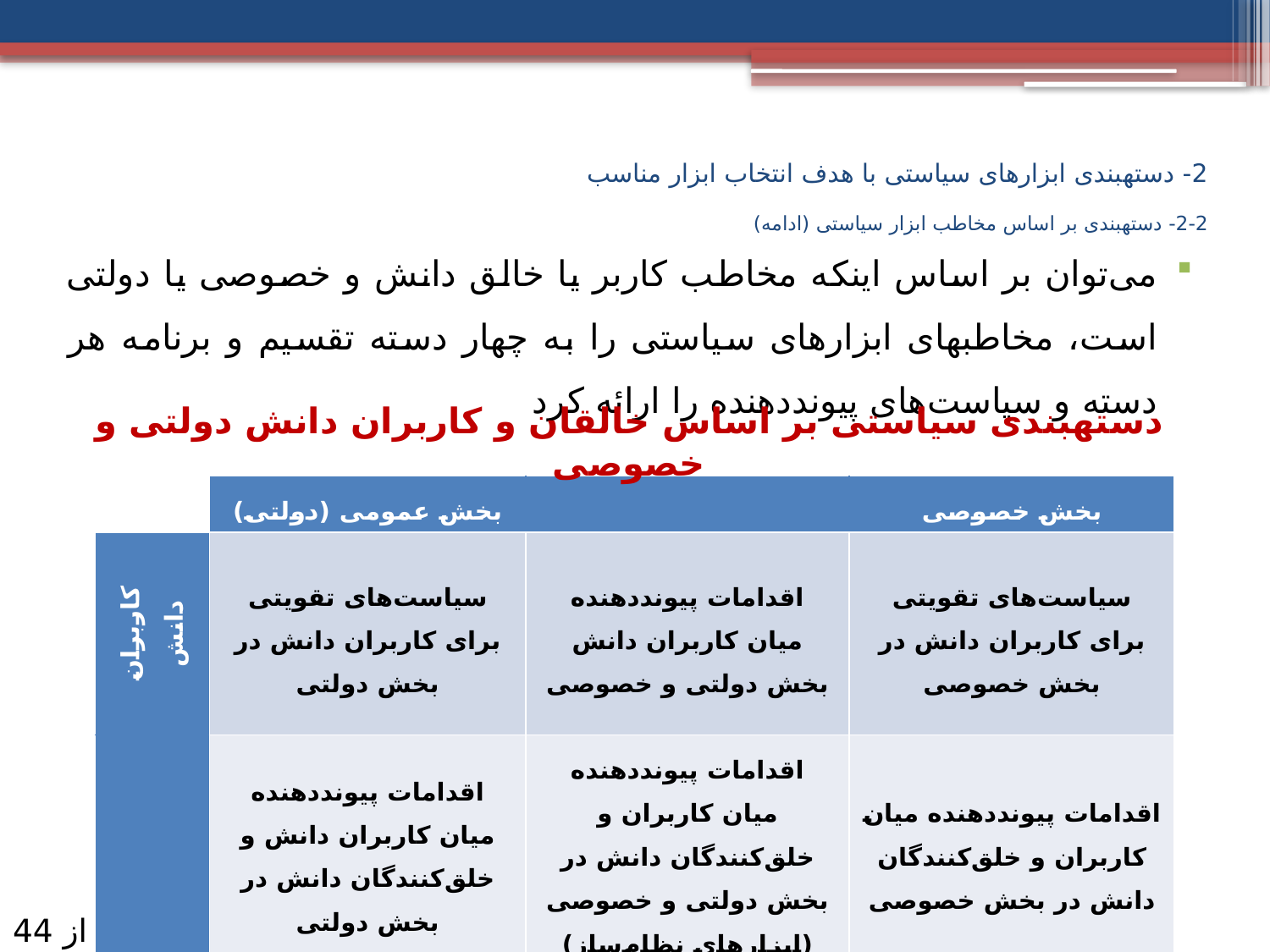

# 2- دسته­بندی ابزارهای سیاستی با هدف انتخاب ابزار مناسب 2-2- دسته­بندی بر اساس مخاطب ابزار سیاستی (ادامه)
می‌توان بر اساس اینکه مخاطب کاربر یا خالق دانش و خصوصی یا دولتی است، مخاطب­های ابزارهای سیاستی را به چهار دسته تقسیم و برنامه هر دسته و سیاست‌های پیونددهنده را ارائه کرد
دسته­بندی سیاستی بر اساس خالقان و کاربران دانش دولتی و خصوصی
|  | بخش عمومی (دولتی) |  | بخش خصوصی |
| --- | --- | --- | --- |
| کاربران دانش | سیاست‌های تقویتی برای کاربران دانش در بخش دولتی | اقدامات پیونددهنده میان کاربران دانش بخش دولتی و خصوصی | سیاست‌های تقویتی برای کاربران دانش در بخش خصوصی |
|  | اقدامات پیوند‌دهنده میان کاربران دانش و خلق‌کنندگان دانش در بخش دولتی | اقدامات پیوند‌دهنده میان کاربران و خلق‌کنندگان دانش در بخش دولتی و خصوصی (ابزارهای نظام‌ساز) | اقدامات پیوند‌دهنده میان کاربران و خلق‌کنندگان دانش در بخش خصوصی |
| خالقان دانش | سیاست‌های تقویتی برای خلق‌کنندگان دانش در بخش دولتی | اقدامات پیوند‌دهنده میان خلق‌کنندگان دانش در بخش دولتی و خصوصی | سیاست‌های تقویتی برای خلق‌کنندگان دانش در بخش خصوصی |
9
از 44